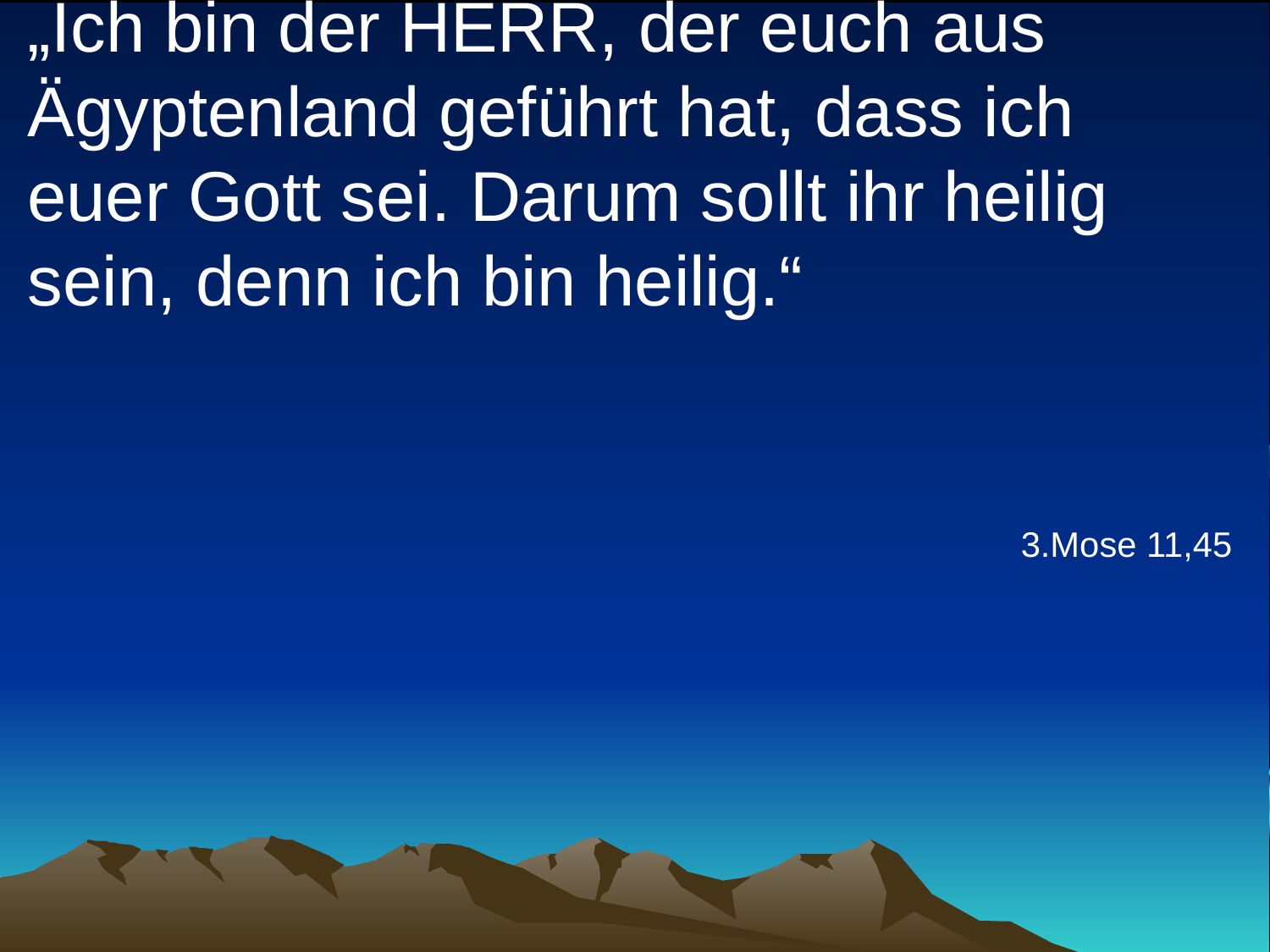

# „Ich bin der HERR, der euch aus Ägyptenland geführt hat, dass ich euer Gott sei. Darum sollt ihr heilig sein, denn ich bin heilig.“
3.Mose 11,45